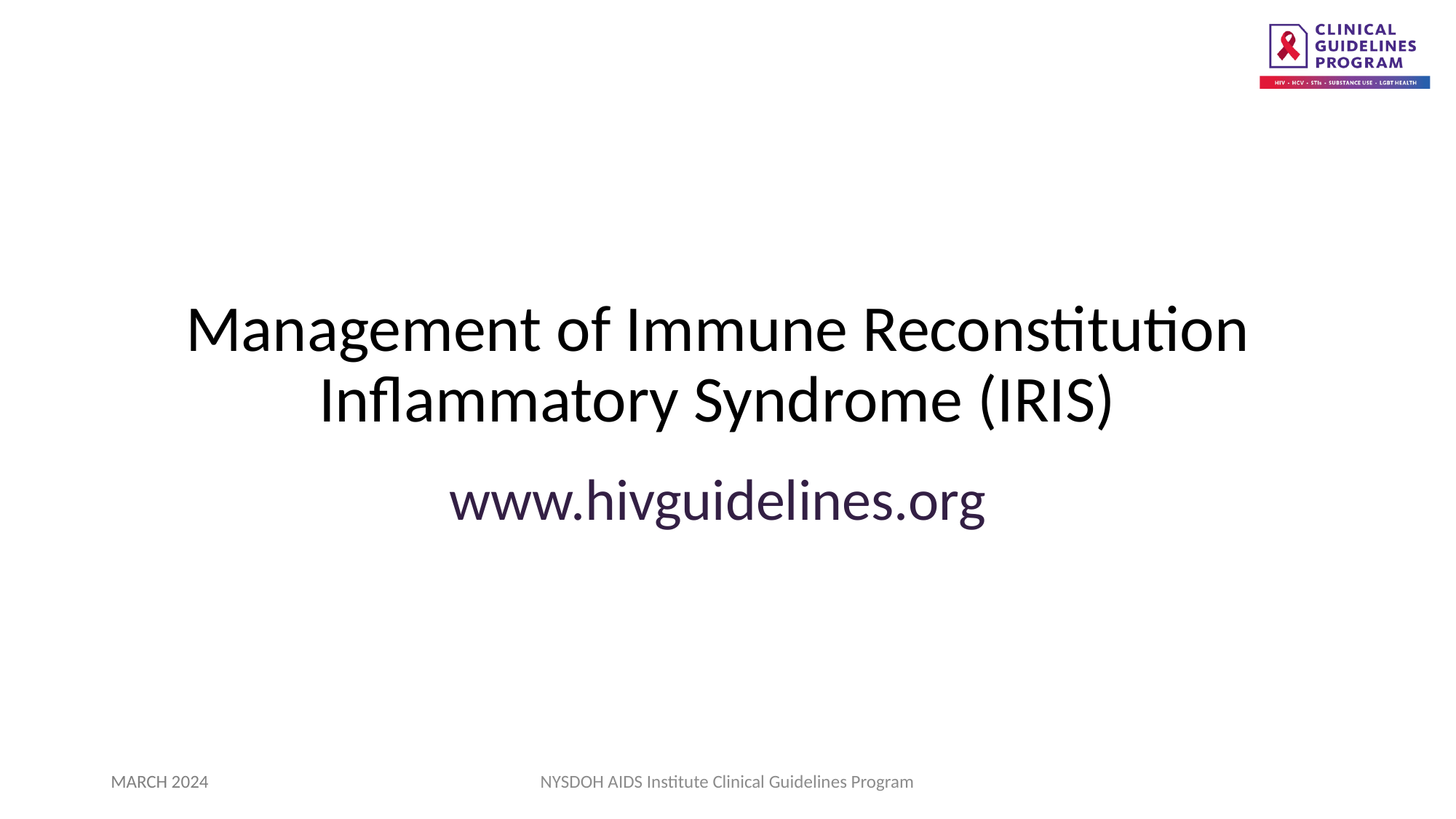

Management of Immune Reconstitution Inflammatory Syndrome (IRIS)
www.hivguidelines.org

MARCH 2024
NYSDOH AIDS Institute Clinical Guidelines Program